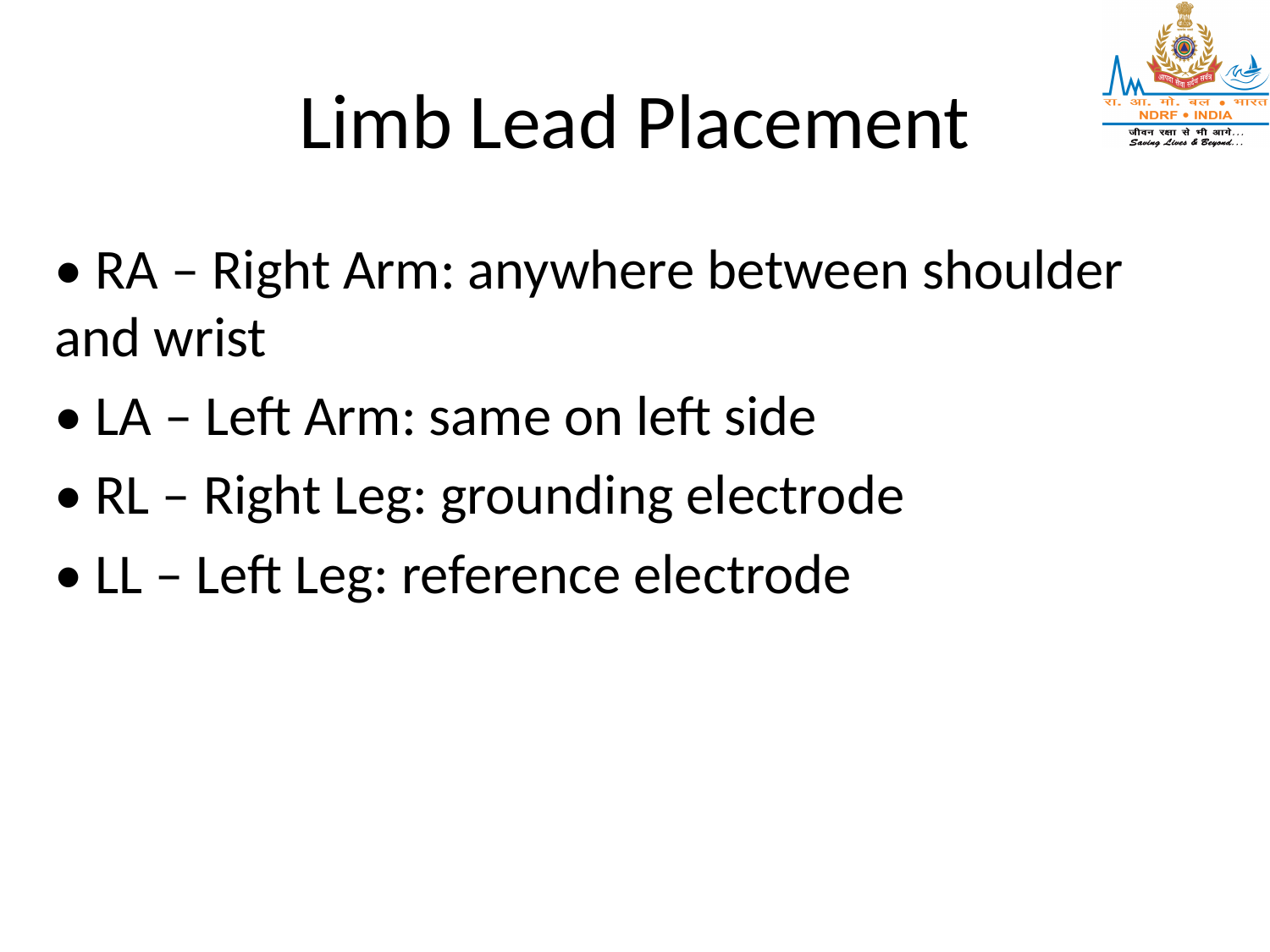

# Limb Lead Placement
• RA – Right Arm: anywhere between shoulder and wrist
• LA – Left Arm: same on left side
• RL – Right Leg: grounding electrode
• LL – Left Leg: reference electrode